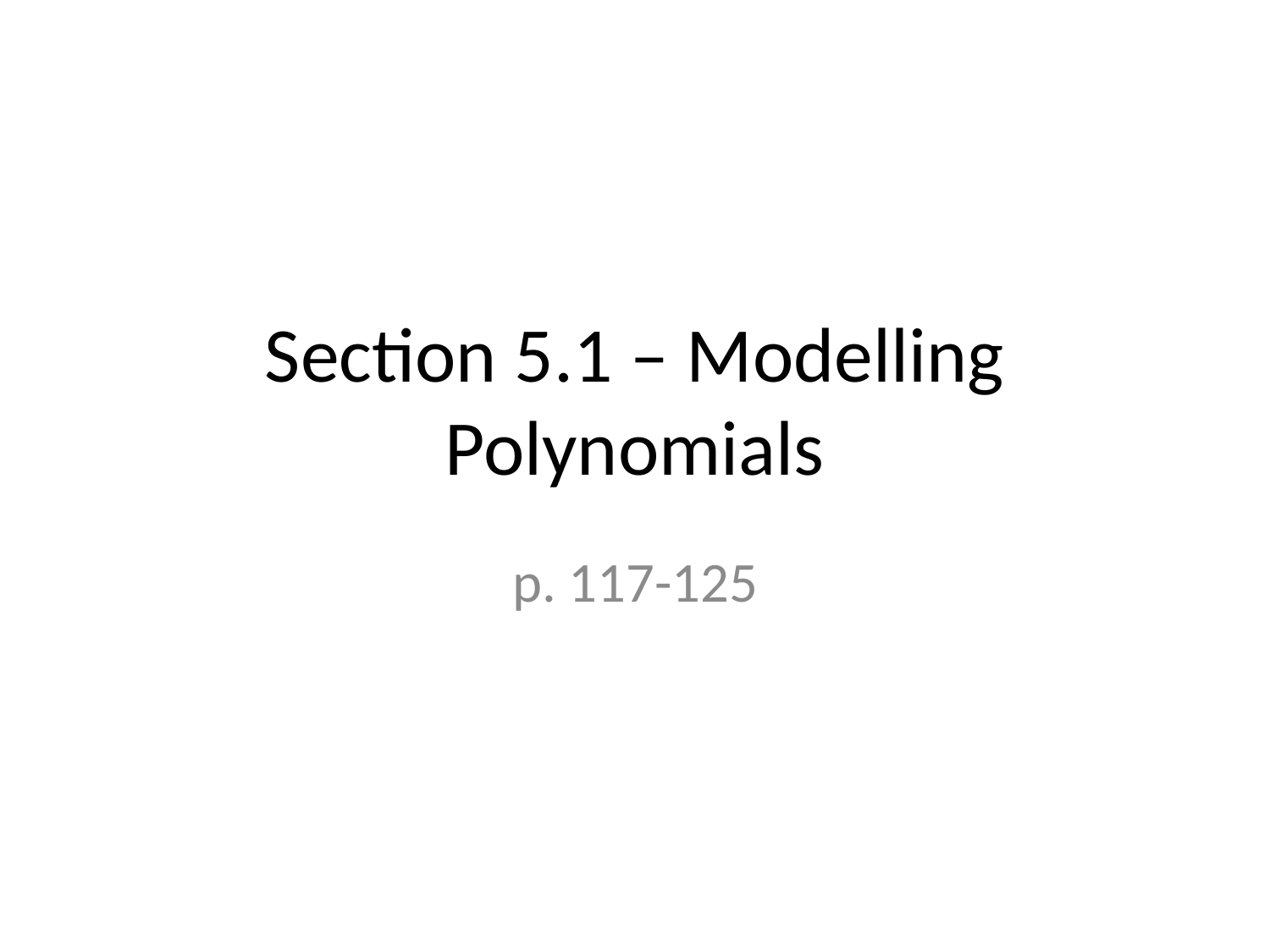

# Section 5.1 – Modelling Polynomials
p. 117-125